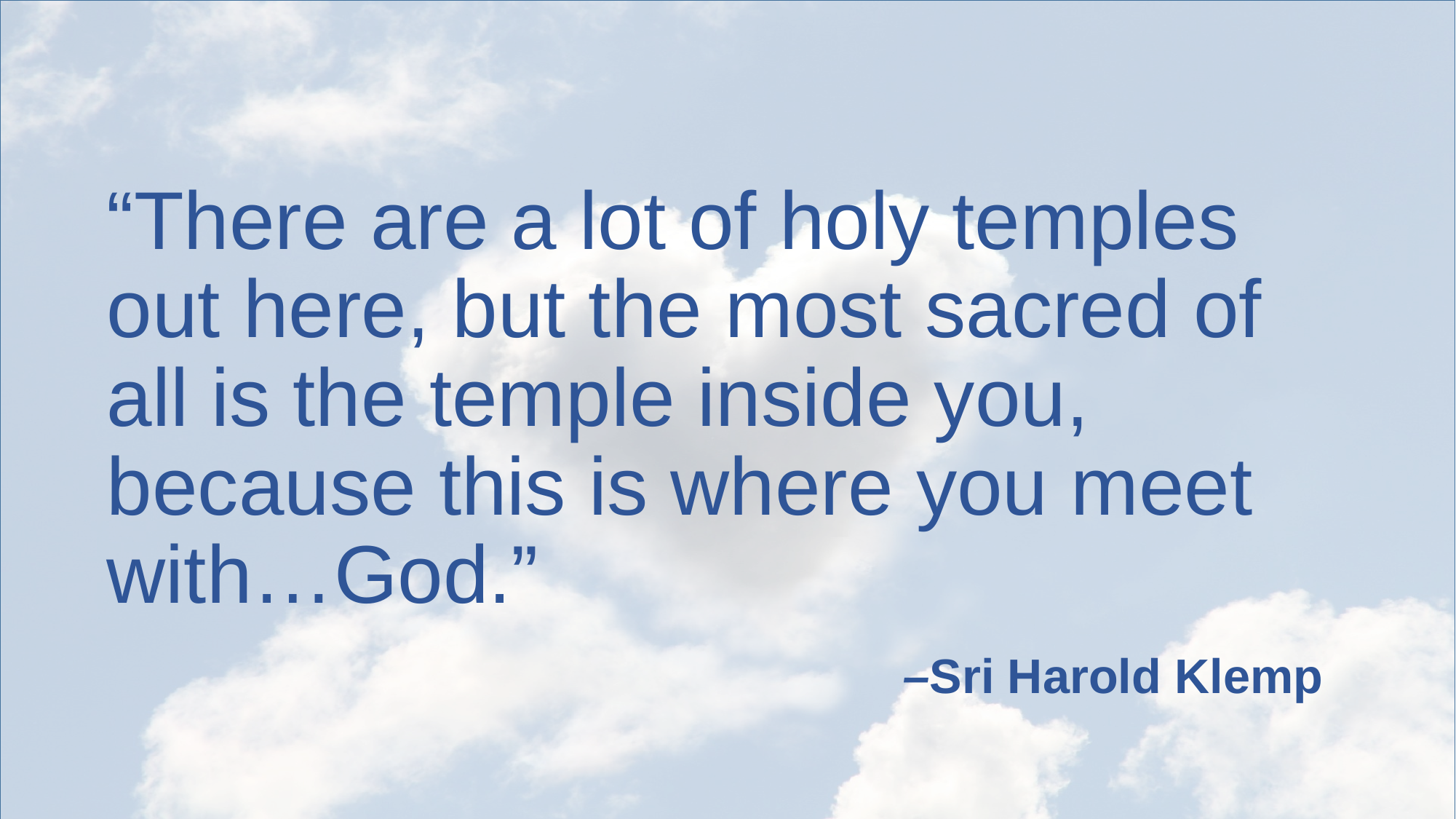

# “There are a lot of holy temples out here, but the most sacred of all is the temple inside you, because this is where you meet with…God.”
–Sri Harold Klemp